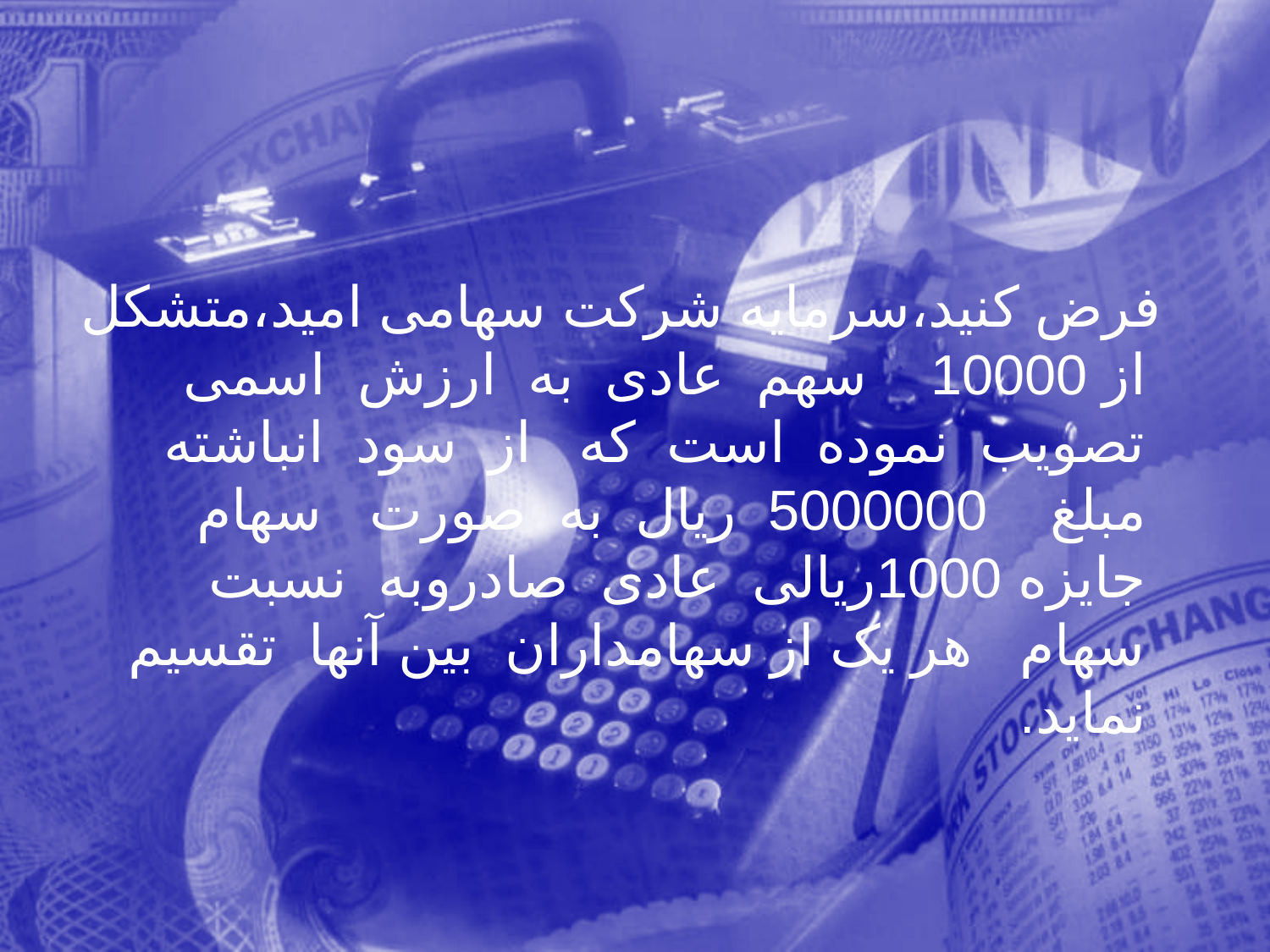

فرض کنيد،سرمايه شرکت سهامی اميد،متشکل از 10000    سهم  عادی  به  ارزش  اسمی  تصويب  نموده  است  که   از  سود  انباشته  مبلغ    5000000  ریال  به  صورت   سهام   جايزه 1000ريالی  عادی  صادروبه  نسبت سهام   هر يک از سهامداران  بين آنها  تقسيم نمايد.
325